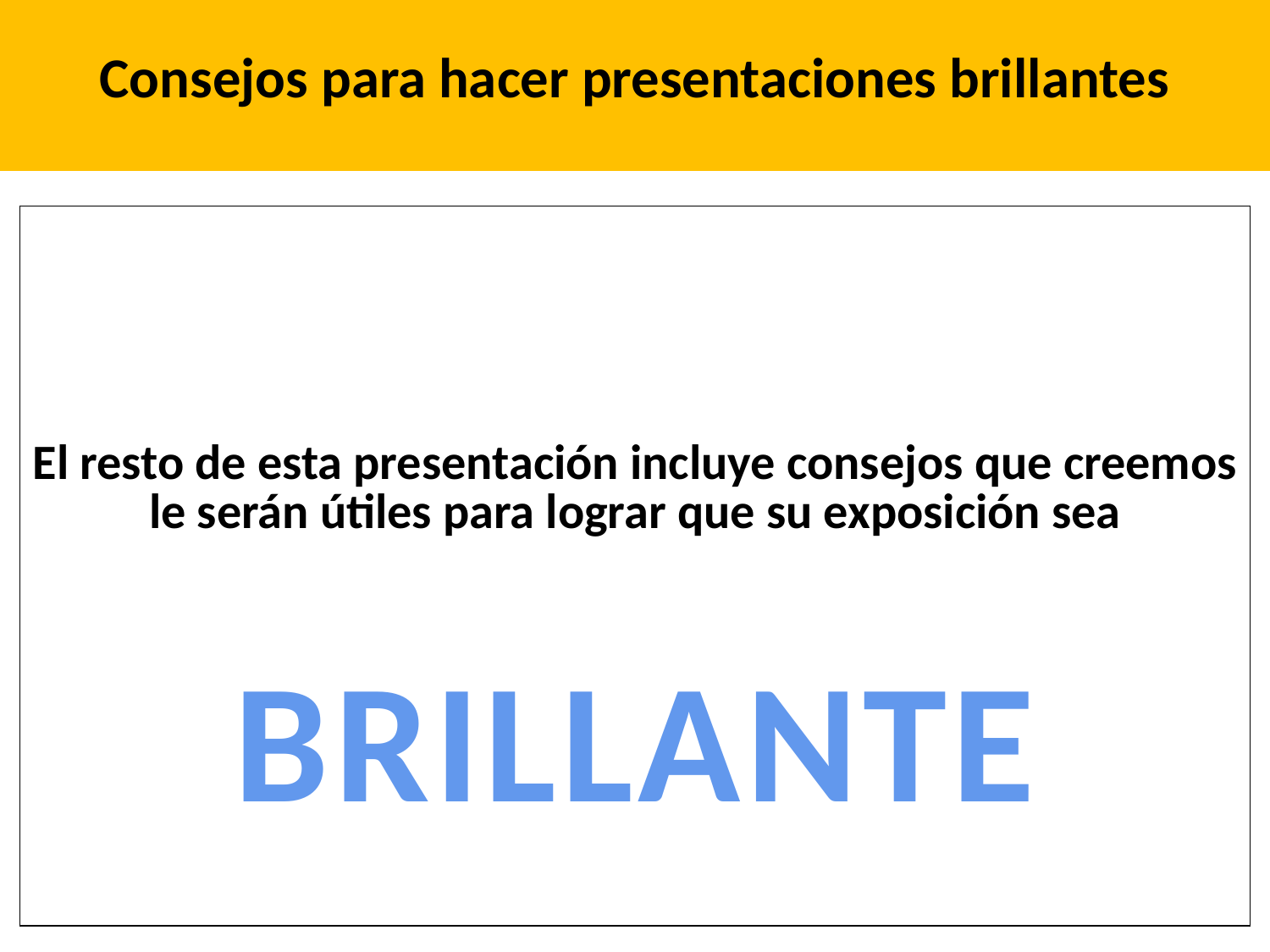

| Consejos para hacer presentaciones brillantes |
| --- |
| El resto de esta presentación incluye consejos que creemos le serán útiles para lograr que su exposición sea |
| --- |
BRILLANTE